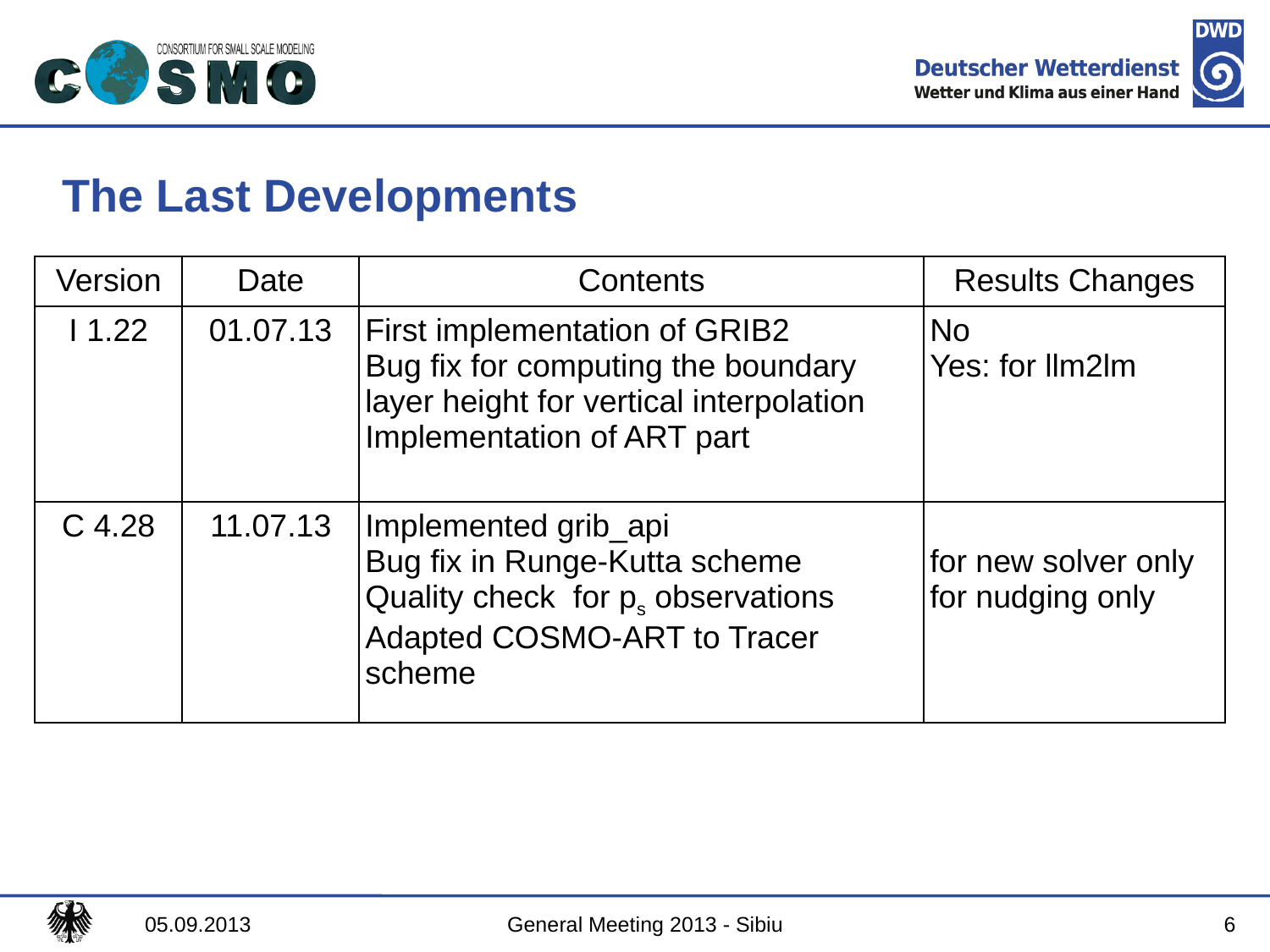

# The Last Developments
| Version | Date | Contents | Results Changes |
| --- | --- | --- | --- |
| I 1.22 | 01.07.13 | First implementation of GRIB2 Bug fix for computing the boundary layer height for vertical interpolation Implementation of ART part | No Yes: for llm2lm |
| C 4.28 | 11.07.13 | Implemented grib\_api Bug fix in Runge-Kutta scheme Quality check for ps observations Adapted COSMO-ART to Tracer scheme | for new solver only for nudging only |
05.09.2013
General Meeting 2013 - Sibiu
6